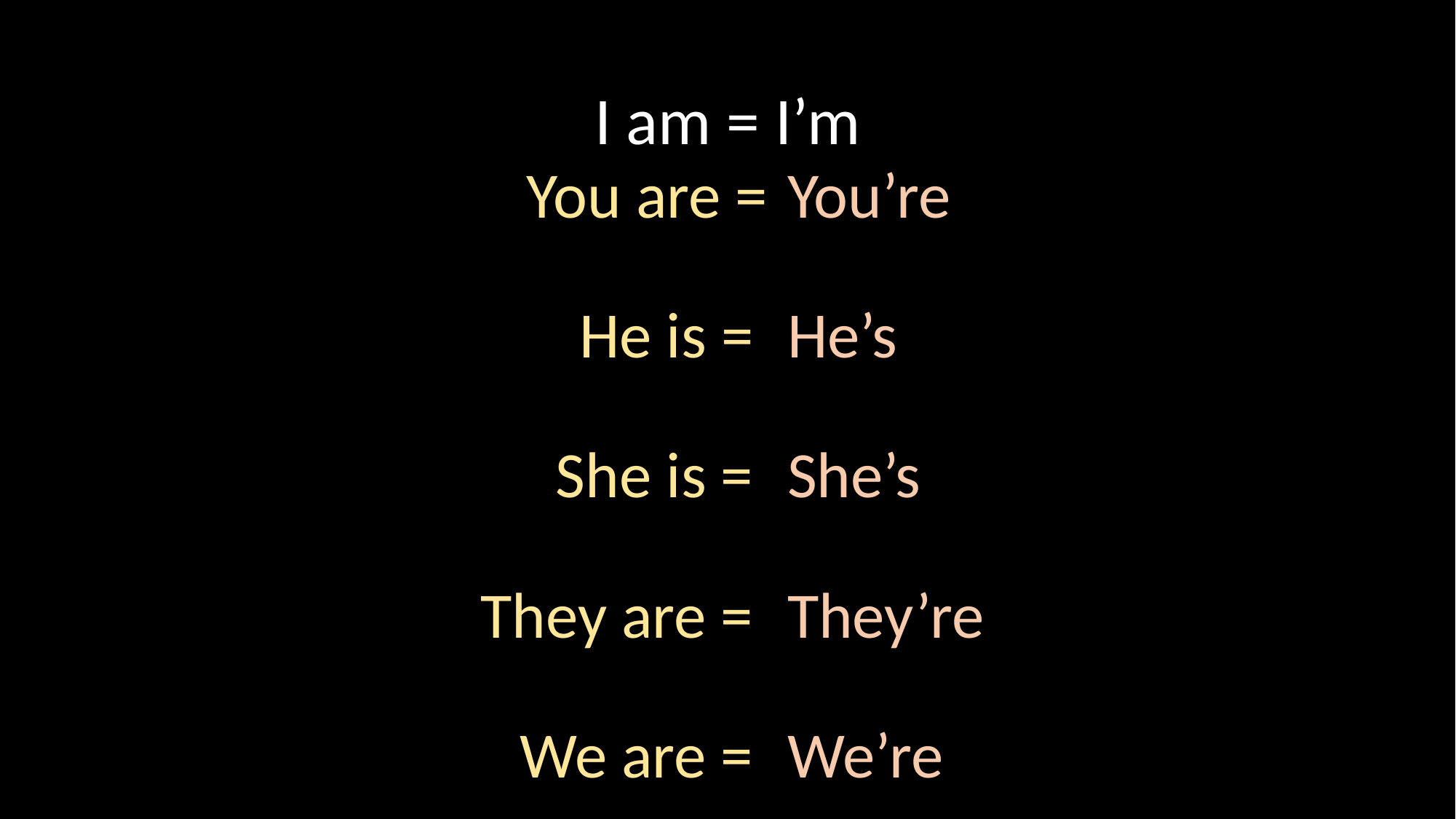

# I am = I’m
You are =

He is =

She is =

They are =

We are =
You’re

He’s

She’s

They’re

We’re